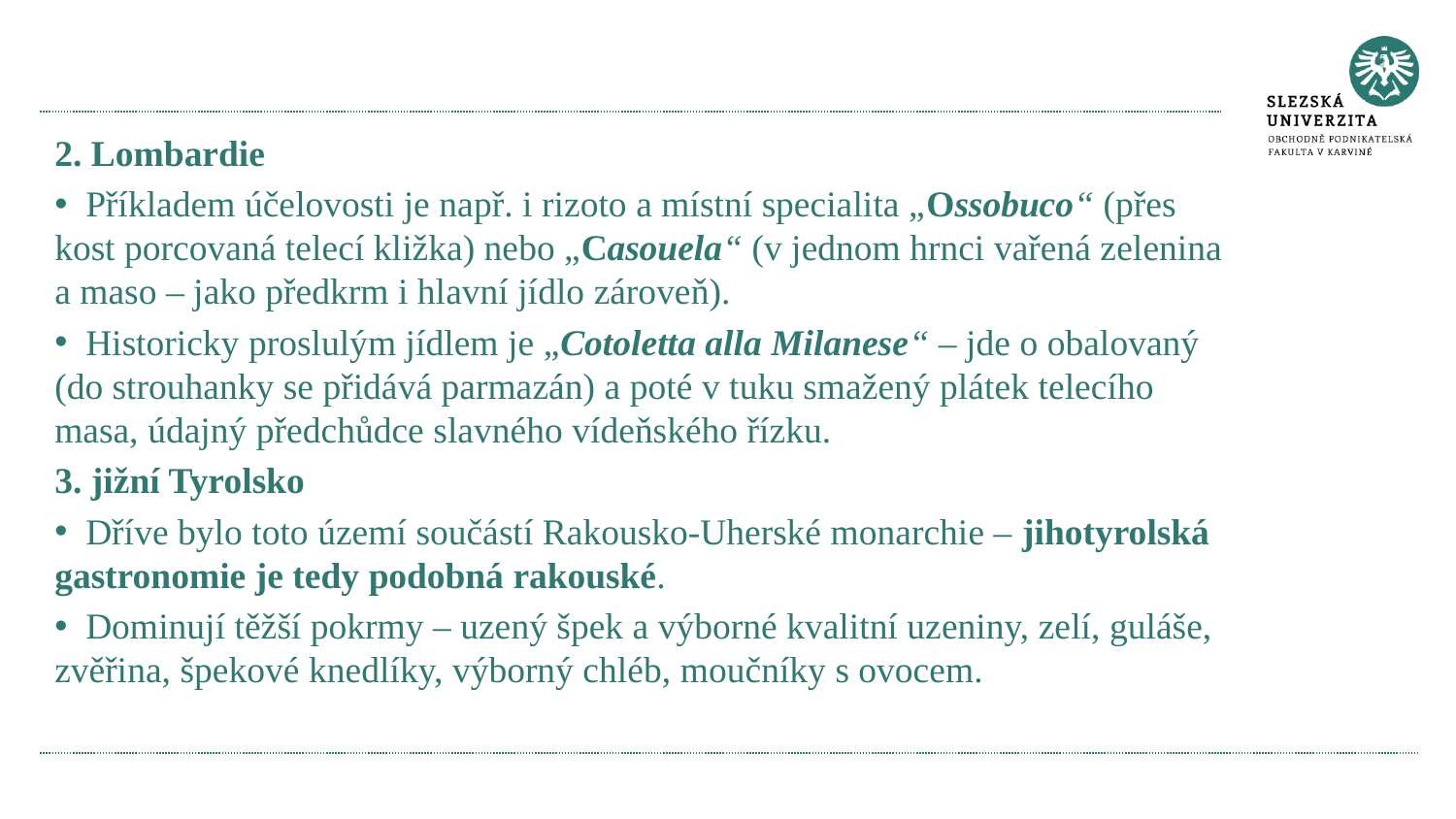

2. Lombardie
  Příkladem účelovosti je např. i rizoto a místní specialita „Ossobuco“ (přes kost porcovaná telecí kližka) nebo „Casouela“ (v jednom hrnci vařená zelenina a maso – jako předkrm i hlavní jídlo zároveň).
  Historicky proslulým jídlem je „Cotoletta alla Milanese“ – jde o obalovaný (do strouhanky se přidává parmazán) a poté v tuku smažený plátek telecího masa, údajný předchůdce slavného vídeňského řízku.
3. jižní Tyrolsko
  Dříve bylo toto území součástí Rakousko-Uherské monarchie – jihotyrolská gastronomie je tedy podobná rakouské.
  Dominují těžší pokrmy – uzený špek a výborné kvalitní uzeniny, zelí, guláše, zvěřina, špekové knedlíky, výborný chléb, moučníky s ovocem.